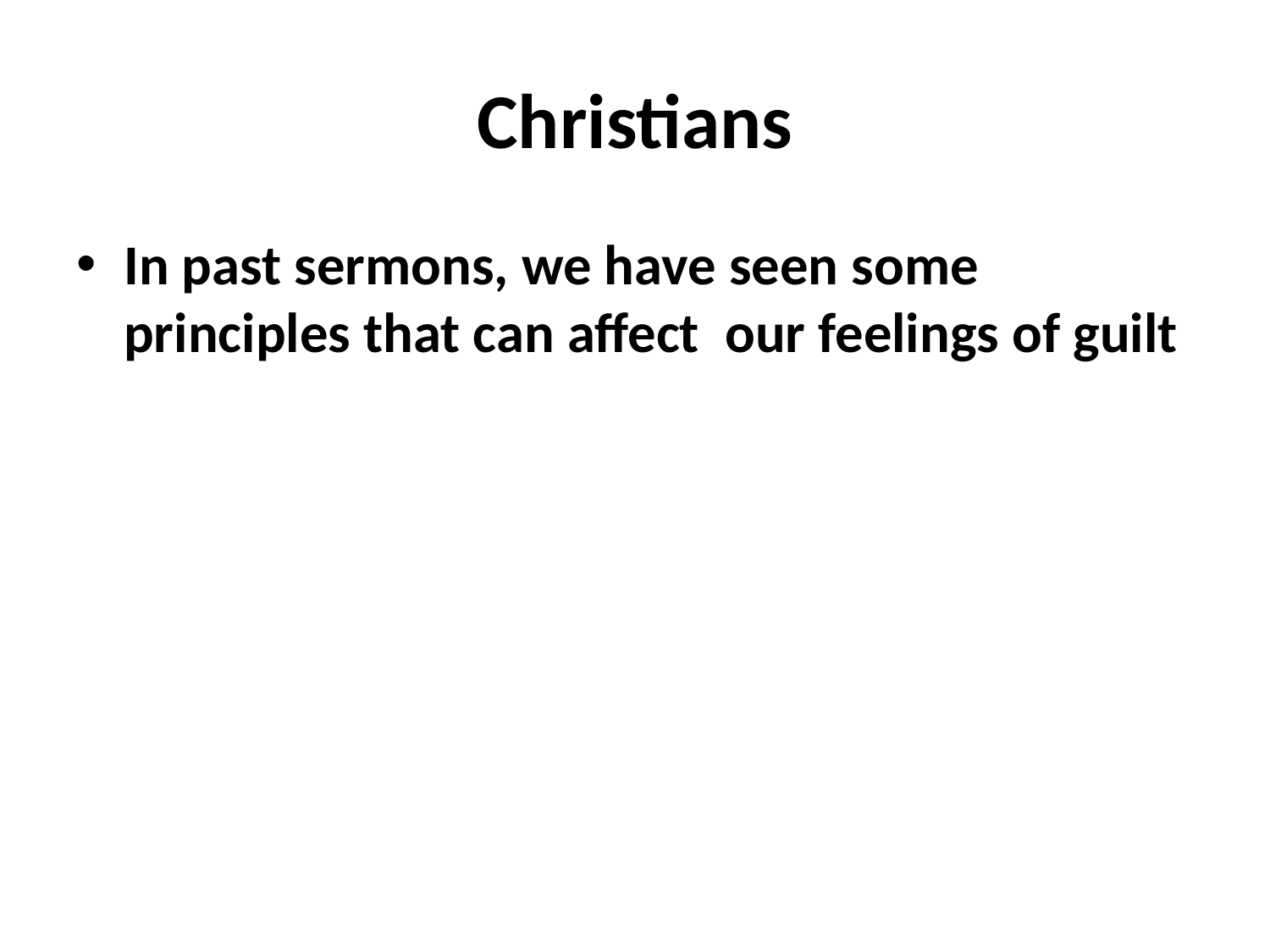

# Christians
In past sermons, we have seen some principles that can affect  our feelings of guilt